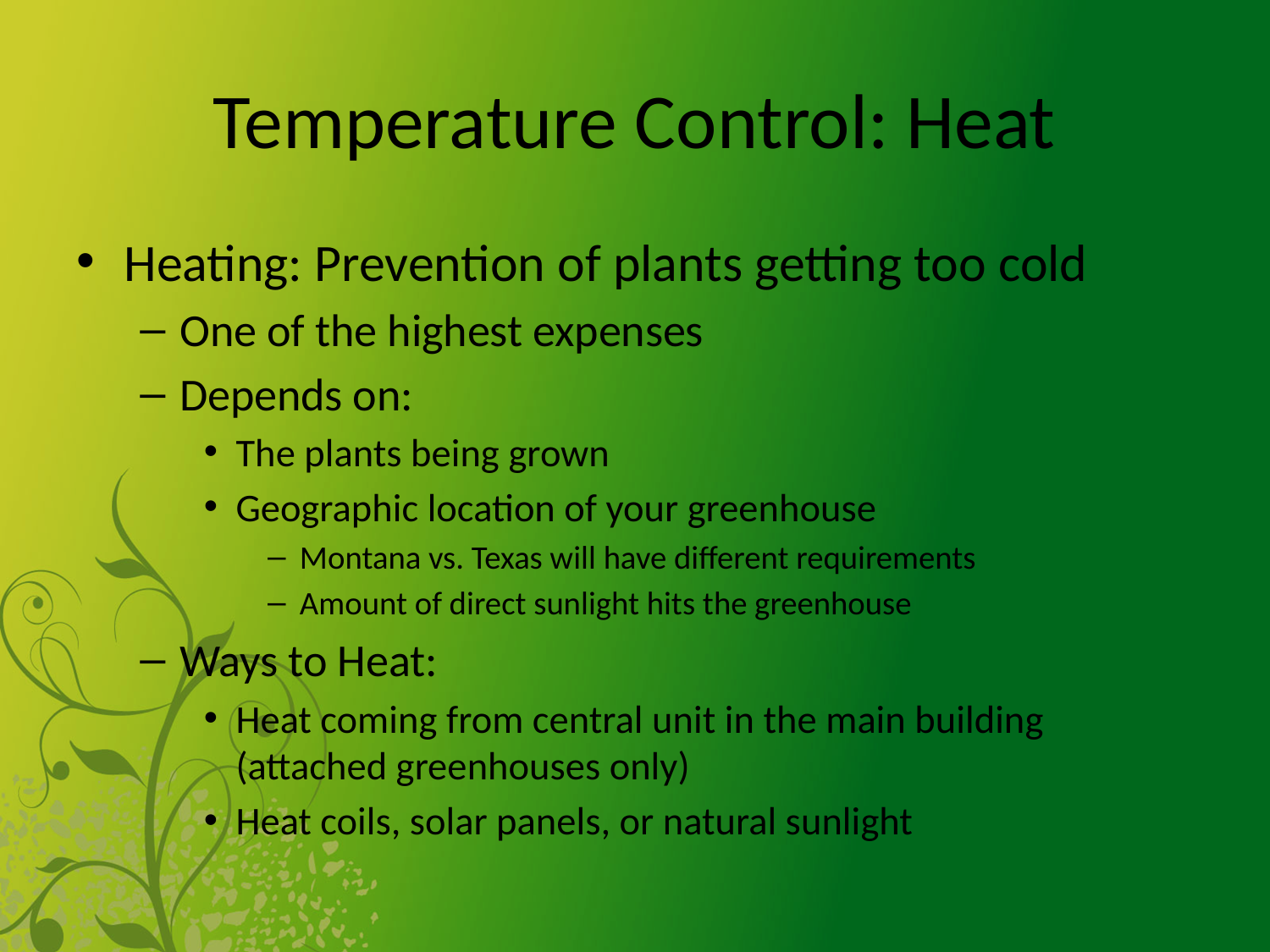

# Temperature Control: Heat
Heating: Prevention of plants getting too cold
One of the highest expenses
Depends on:
The plants being grown
Geographic location of your greenhouse
Montana vs. Texas will have different requirements
Amount of direct sunlight hits the greenhouse
Ways to Heat:
Heat coming from central unit in the main building (attached greenhouses only)
Heat coils, solar panels, or natural sunlight